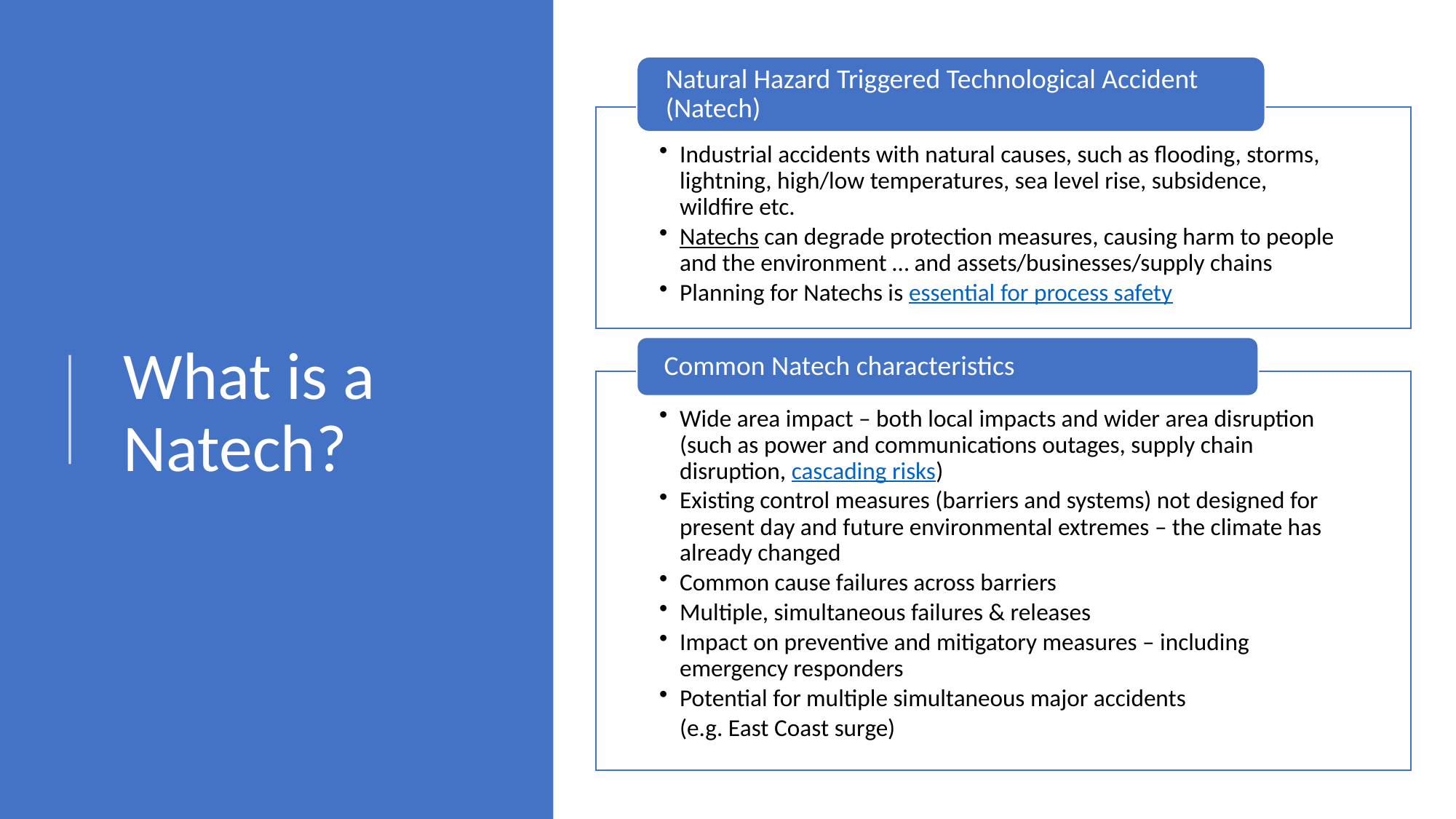

Industrial accidents with natural causes, such as flooding, storms, lightning, high/low temperatures, sea level rise, subsidence, wildfire etc.
Natechs can degrade protection measures, causing harm to people and the environment … and assets/businesses/supply chains
Planning for Natechs is essential for process safety
Natural Hazard Triggered Technological Accident (Natech)
Wide area impact – both local impacts and wider area disruption (such as power and communications outages, supply chain disruption, cascading risks)
Existing control measures (barriers and systems) not designed for present day and future environmental extremes – the climate has already changed
Common cause failures across barriers
Multiple, simultaneous failures & releases
Impact on preventive and mitigatory measures – including emergency responders
Potential for multiple simultaneous major accidents
(e.g. East Coast surge)
Common Natech characteristics
# What is a Natech?